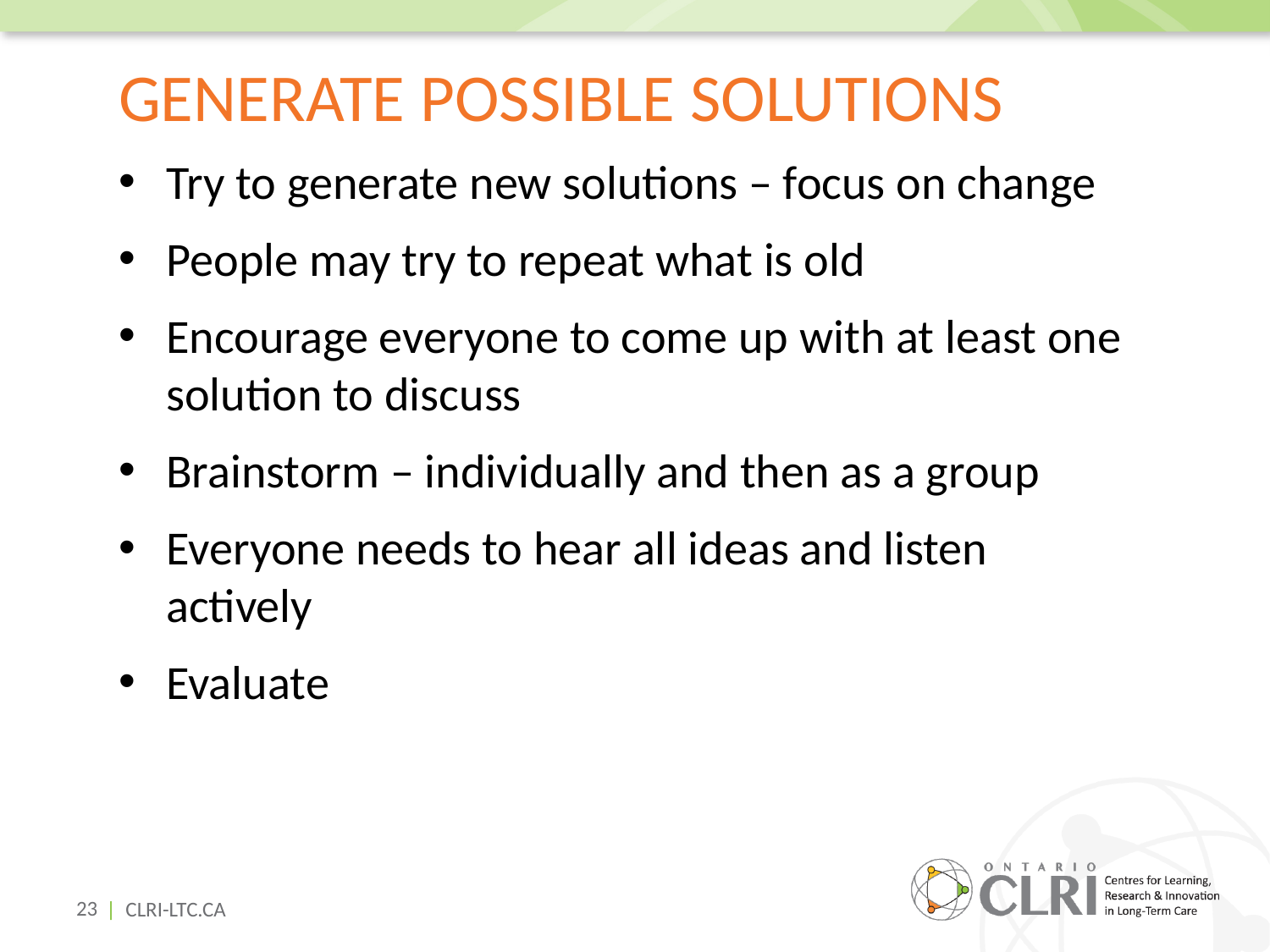

# Generate Possible Solutions
Try to generate new solutions – focus on change
People may try to repeat what is old
Encourage everyone to come up with at least one solution to discuss
Brainstorm – individually and then as a group
Everyone needs to hear all ideas and listen actively
Evaluate